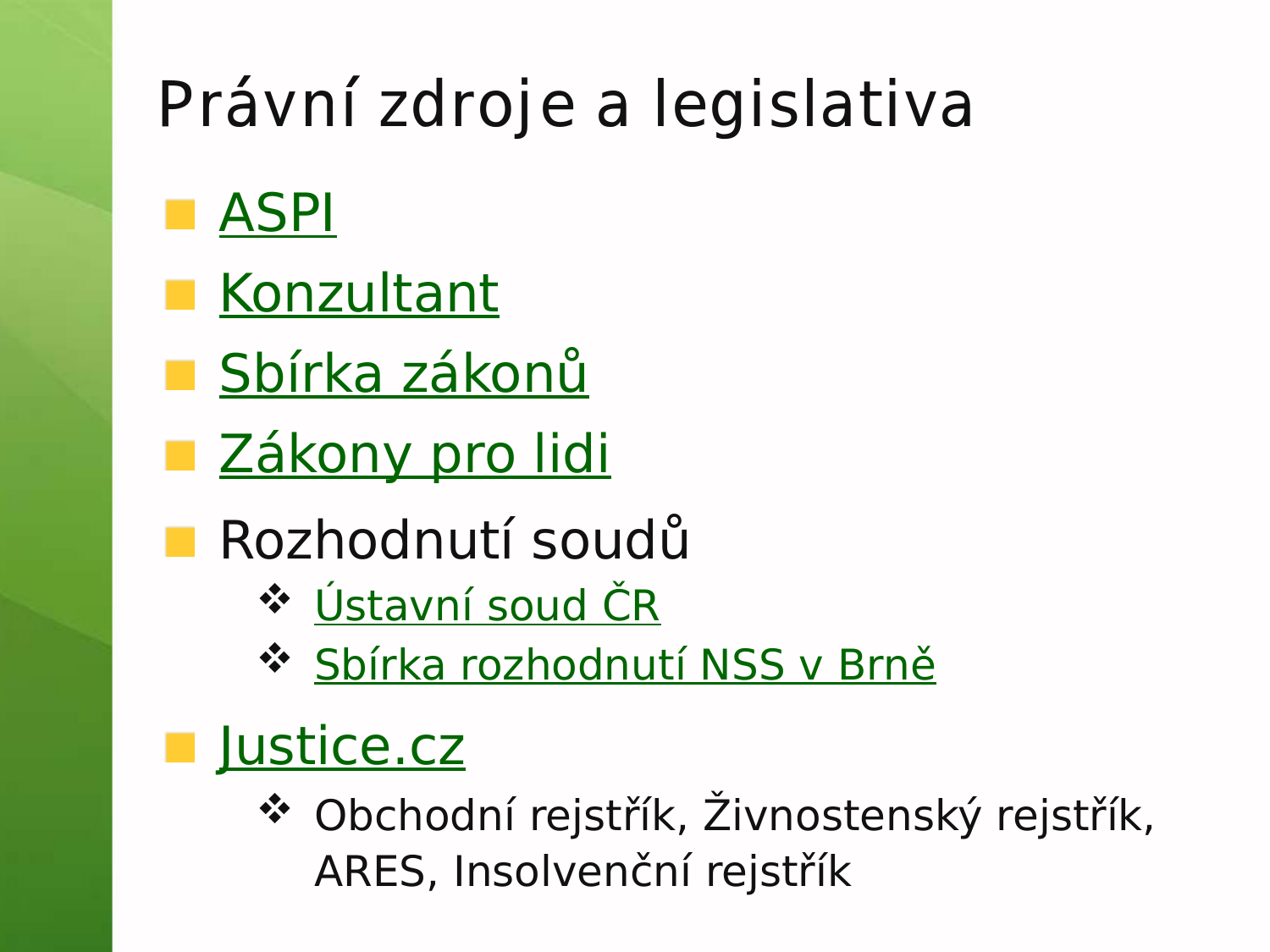

# Právní zdroje a legislativa
ASPI
Konzultant
Sbírka zákonů
Zákony pro lidi
Rozhodnutí soudů
Ústavní soud ČR
Sbírka rozhodnutí NSS v Brně
Justice.cz
Obchodní rejstřík, Živnostenský rejstřík, ARES, Insolvenční rejstřík